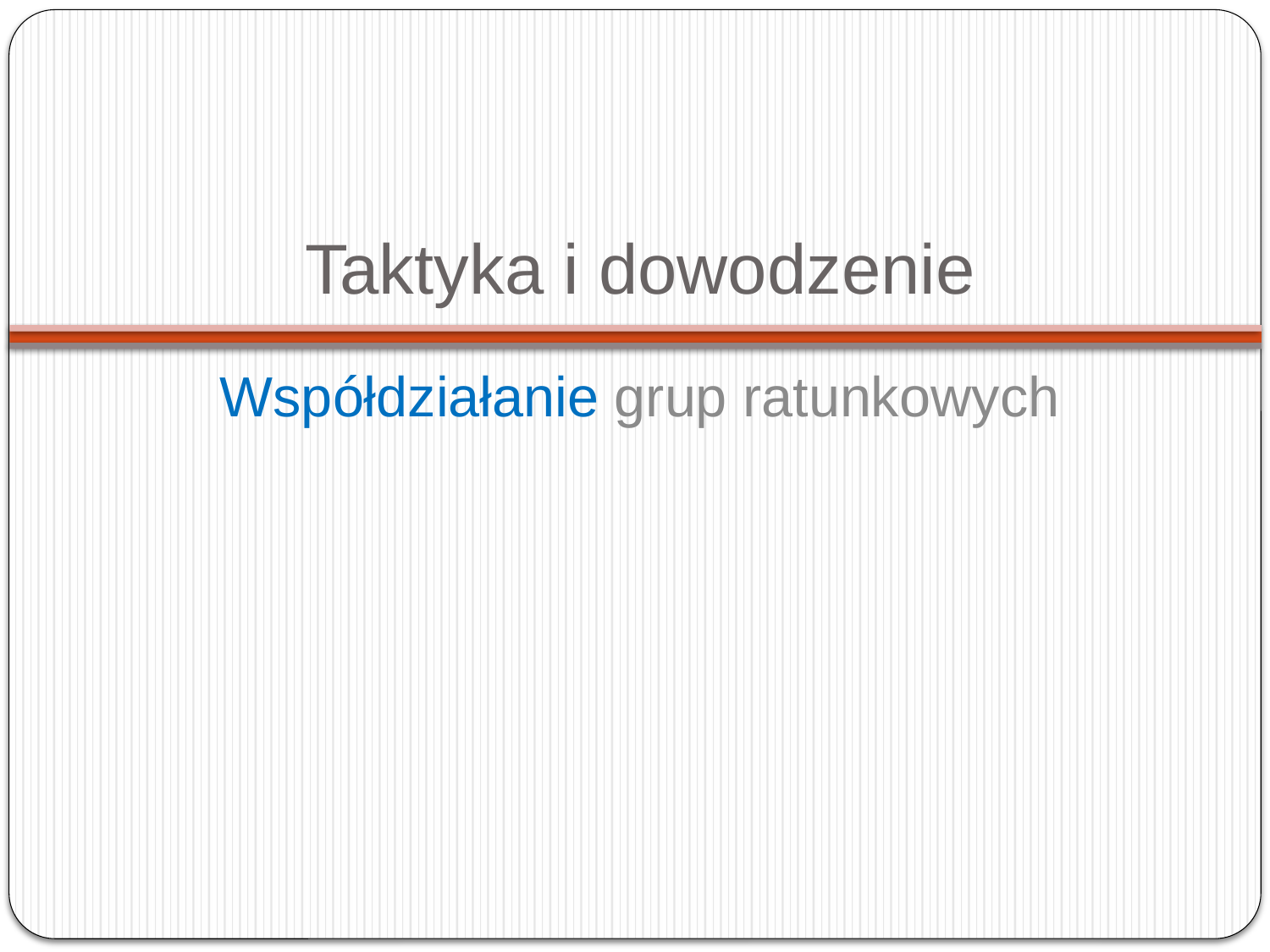

# Taktyka i dowodzenie
Współdziałanie grup ratunkowych